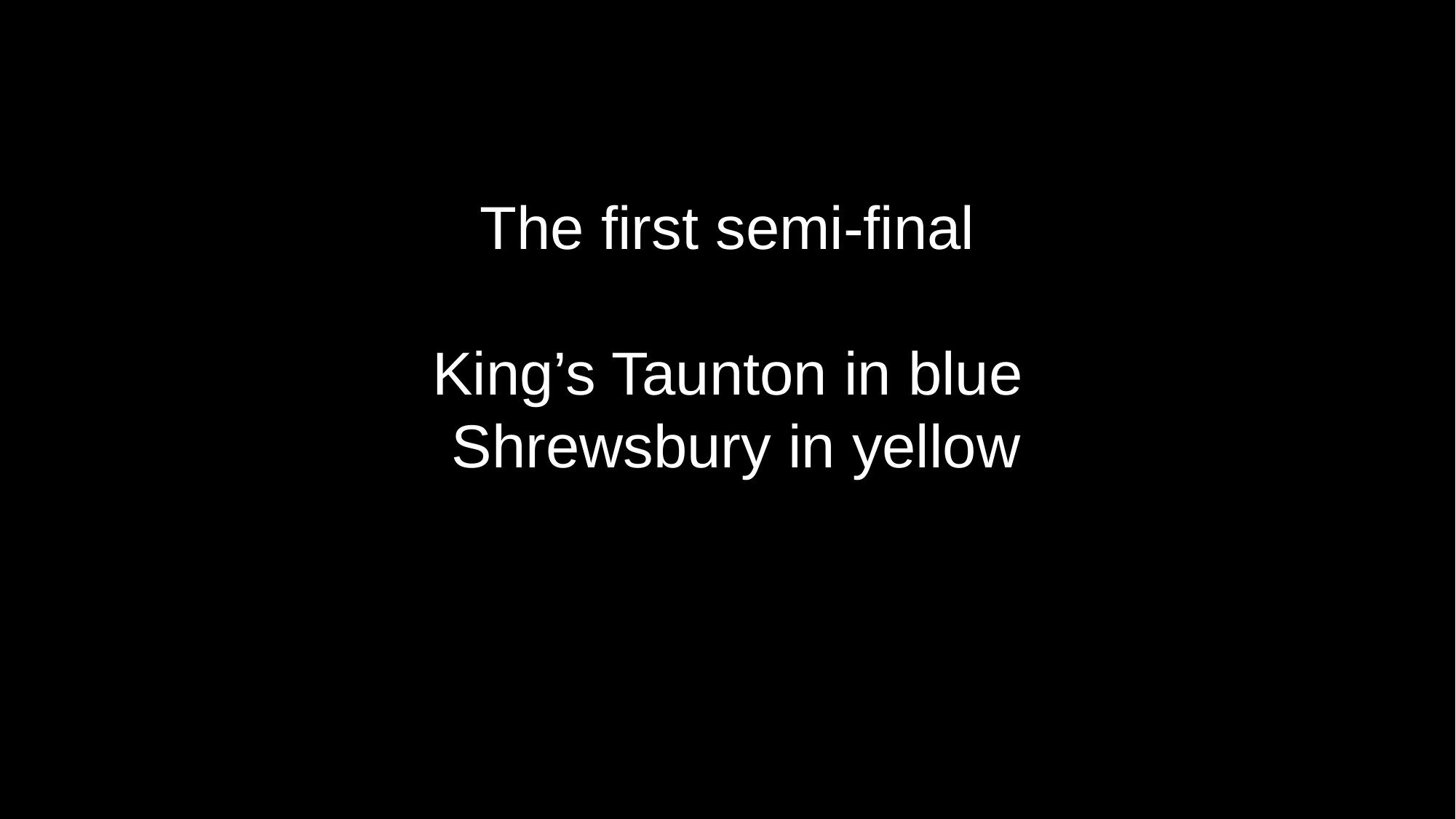

The first semi-final

King’s Taunton in blue
 Shrewsbury in yellow